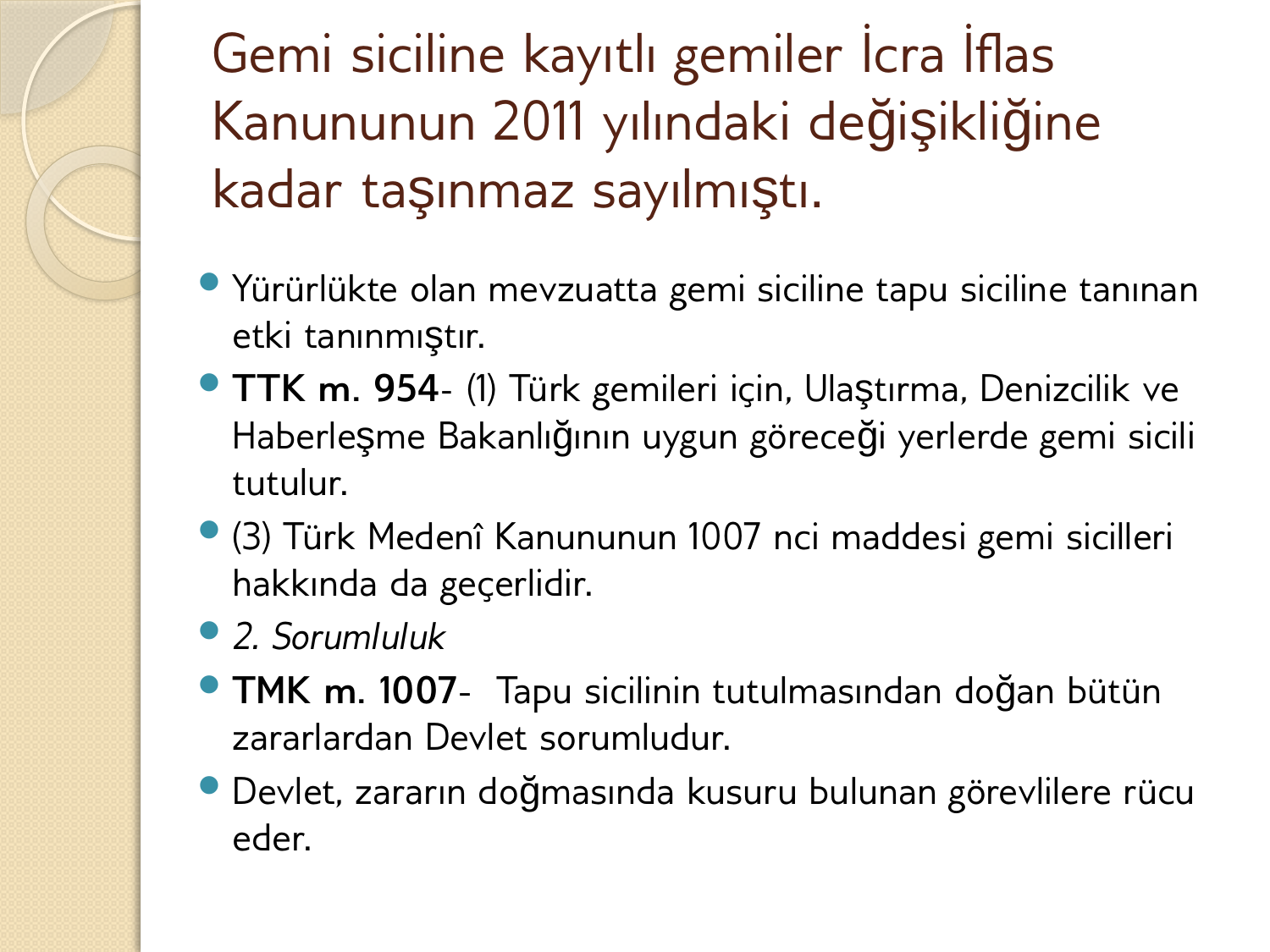

# Gemi siciline kayıtlı gemiler İcra İflas Kanununun 2011 yılındaki değişikliğine kadar taşınmaz sayılmıştı.
Yürürlükte olan mevzuatta gemi siciline tapu siciline tanınan etki tanınmıştır.
TTK m. 954- (1) Türk gemileri için, Ulaştırma, Denizcilik ve Haberleşme Bakanlığının uygun göreceği yerlerde gemi sicili tutulur.
(3) Türk Medenî Kanununun 1007 nci maddesi gemi sicilleri hakkında da geçerlidir.
2. Sorumluluk
TMK m. 1007-  Tapu sicilinin tutulmasından doğan bütün zararlardan Devlet sorumludur.
Devlet, zararın doğmasında kusuru bulunan görevlilere rücu eder.